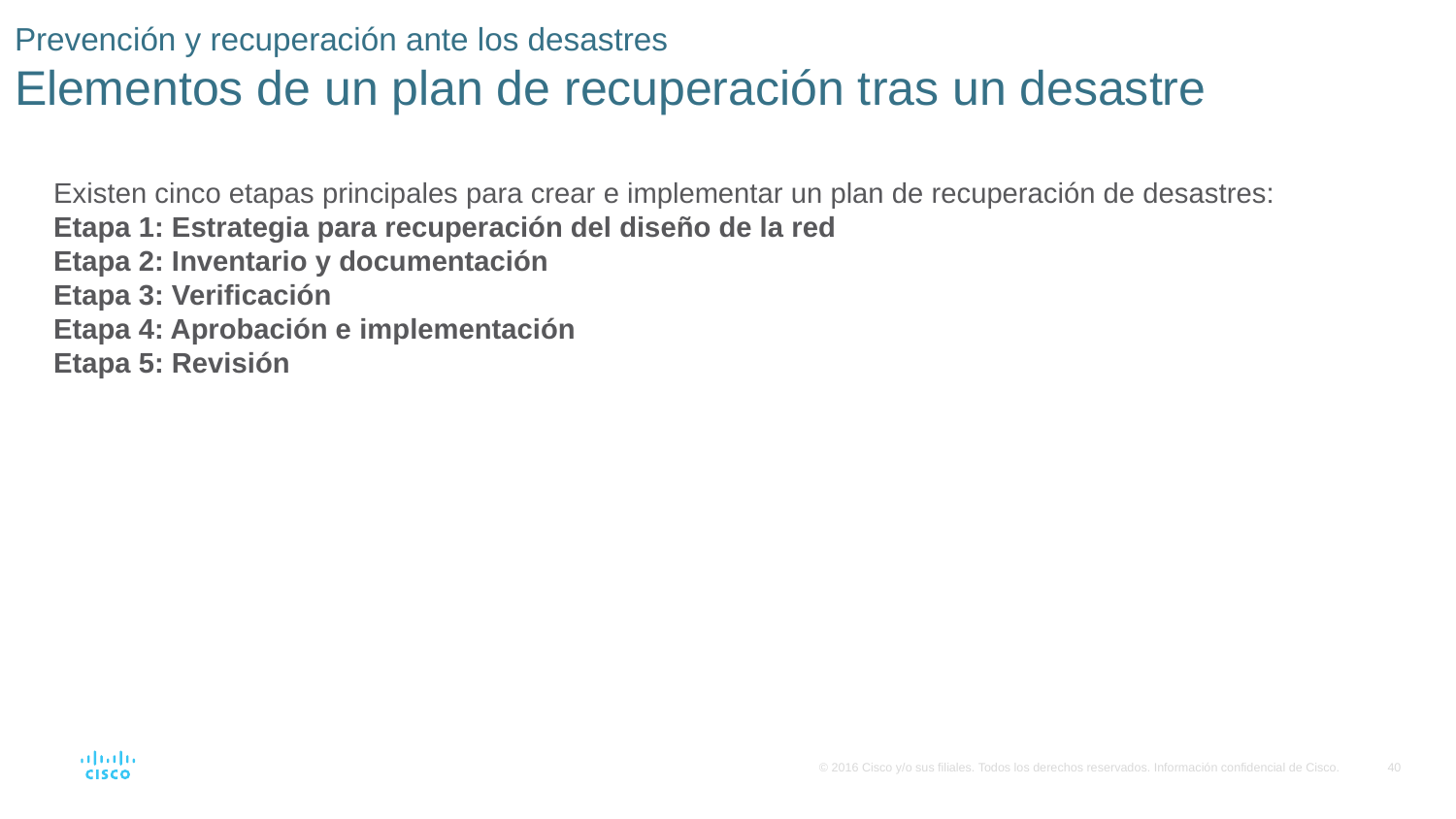

# Prevención y recuperación ante los desastres Elementos de un plan de recuperación tras un desastre
Existen cinco etapas principales para crear e implementar un plan de recuperación de desastres:
Etapa 1: Estrategia para recuperación del diseño de la red
Etapa 2: Inventario y documentación
Etapa 3: Verificación
Etapa 4: Aprobación e implementación
Etapa 5: Revisión